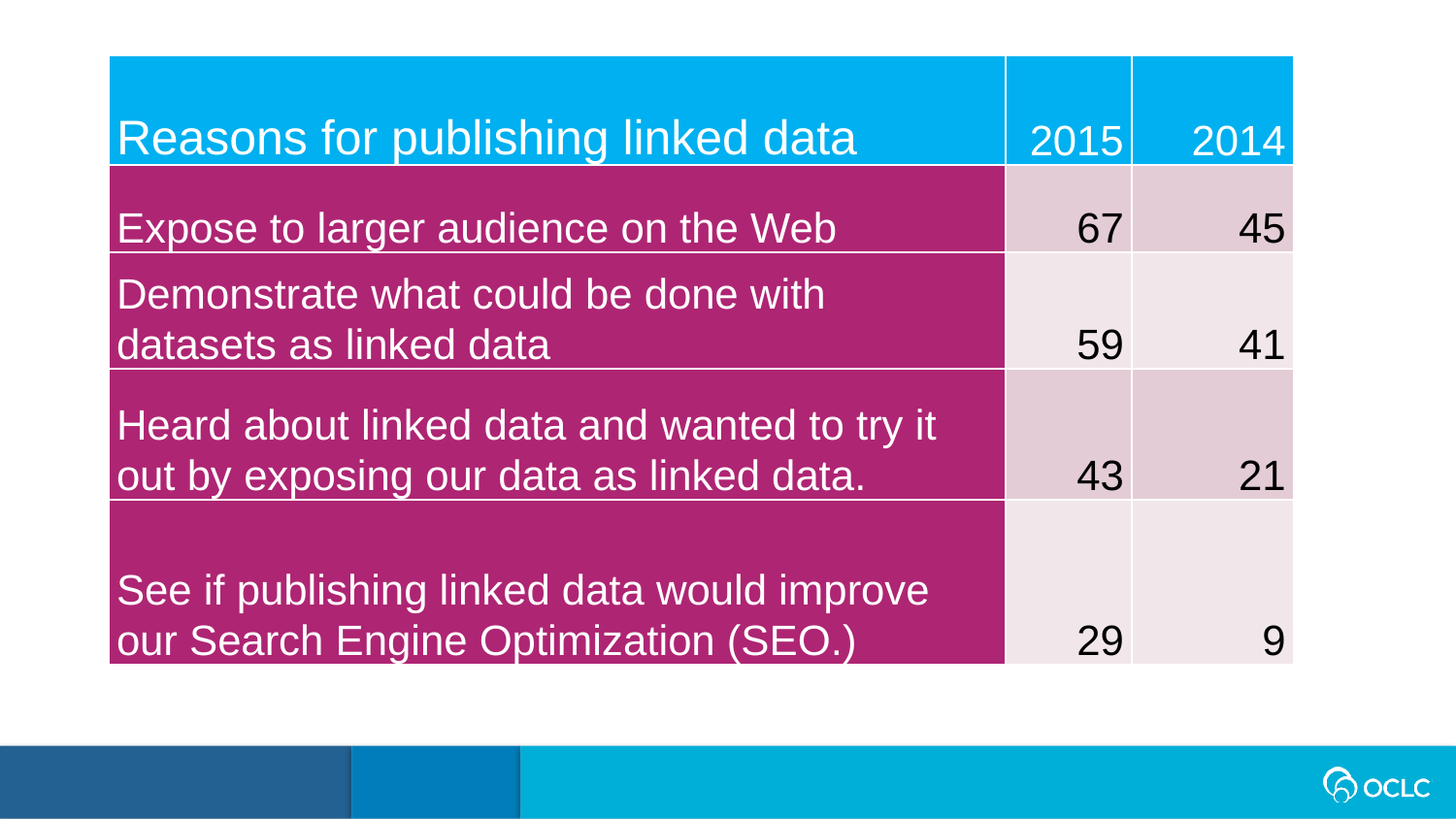

| Reasons for publishing linked data | 2015 | 2014 |
| --- | --- | --- |
| Expose to larger audience on the Web | 67 | 45 |
| Demonstrate what could be done with datasets as linked data | 59 | 41 |
| Heard about linked data and wanted to try it out by exposing our data as linked data. | 43 | 21 |
| See if publishing linked data would improve our Search Engine Optimization (SEO.) | 29 | 9 |